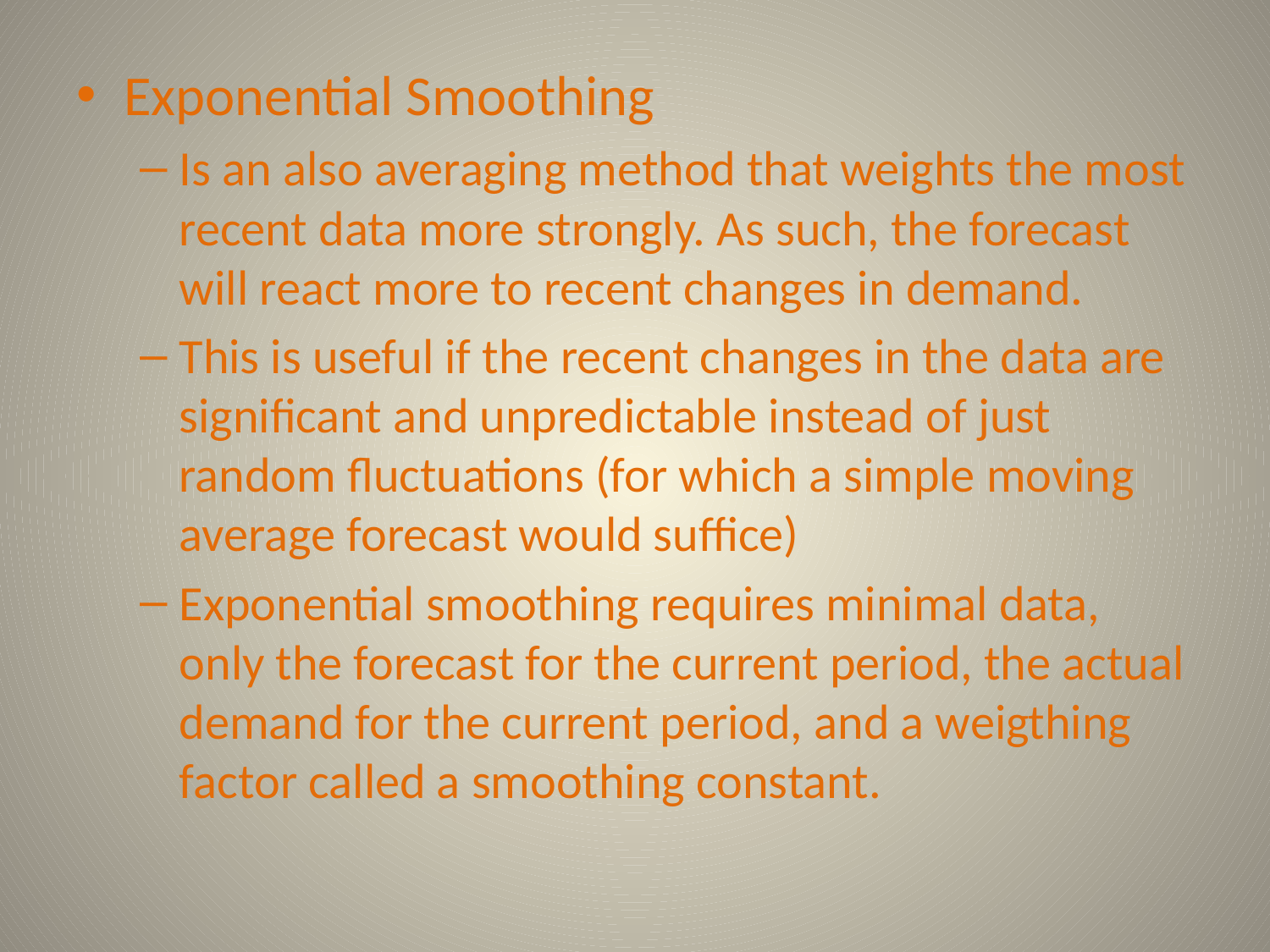

Exponential Smoothing
Is an also averaging method that weights the most recent data more strongly. As such, the forecast will react more to recent changes in demand.
This is useful if the recent changes in the data are significant and unpredictable instead of just random fluctuations (for which a simple moving average forecast would suffice)
Exponential smoothing requires minimal data, only the forecast for the current period, the actual demand for the current period, and a weigthing factor called a smoothing constant.